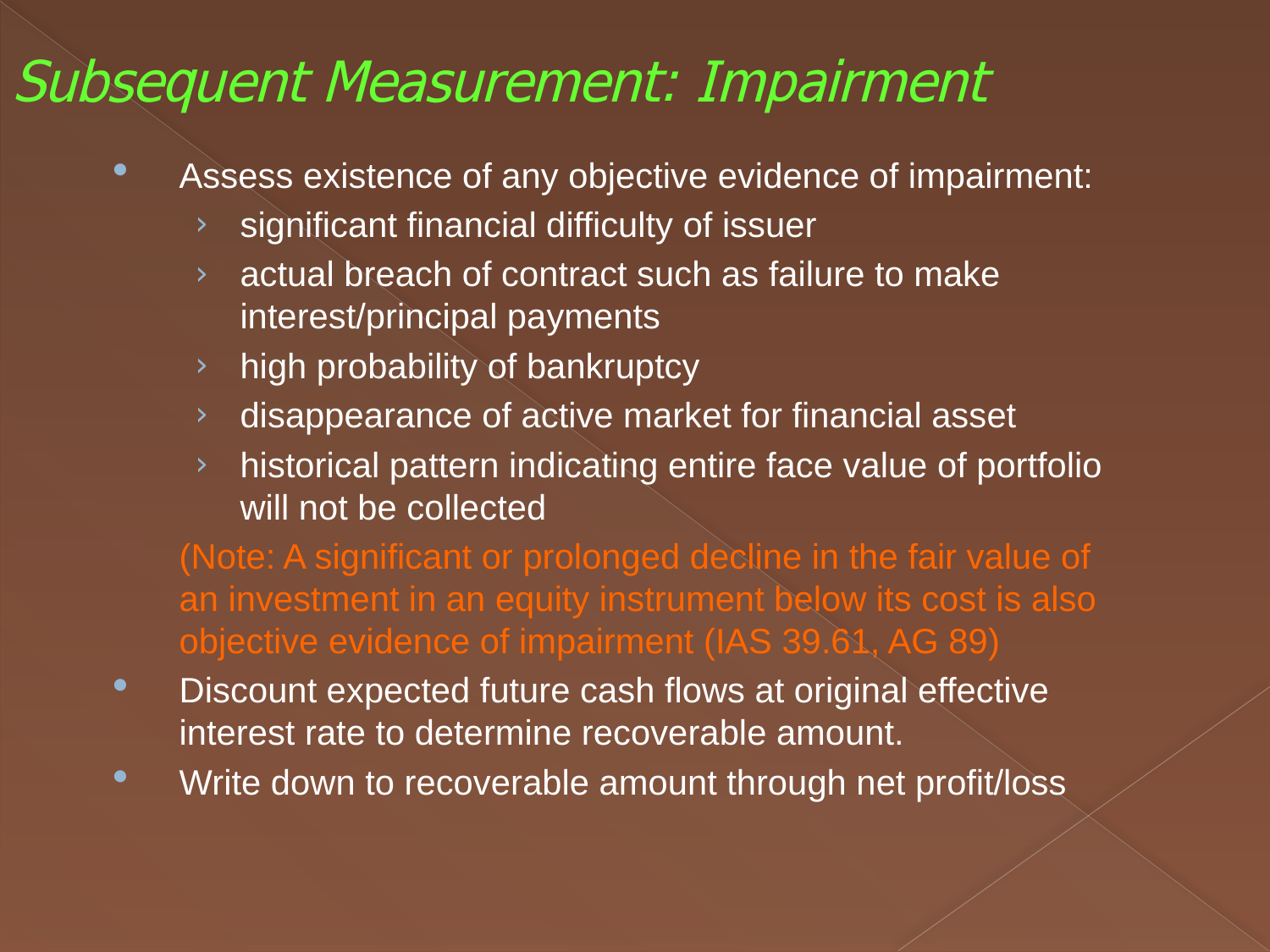

Subsequent Measurement: Impairment
Assess existence of any objective evidence of impairment:
significant financial difficulty of issuer
actual breach of contract such as failure to make interest/principal payments
high probability of bankruptcy
disappearance of active market for financial asset
historical pattern indicating entire face value of portfolio will not be collected
	(Note: A significant or prolonged decline in the fair value of an investment in an equity instrument below its cost is also objective evidence of impairment (IAS 39.61, AG 89)
Discount expected future cash flows at original effective interest rate to determine recoverable amount.
Write down to recoverable amount through net profit/loss